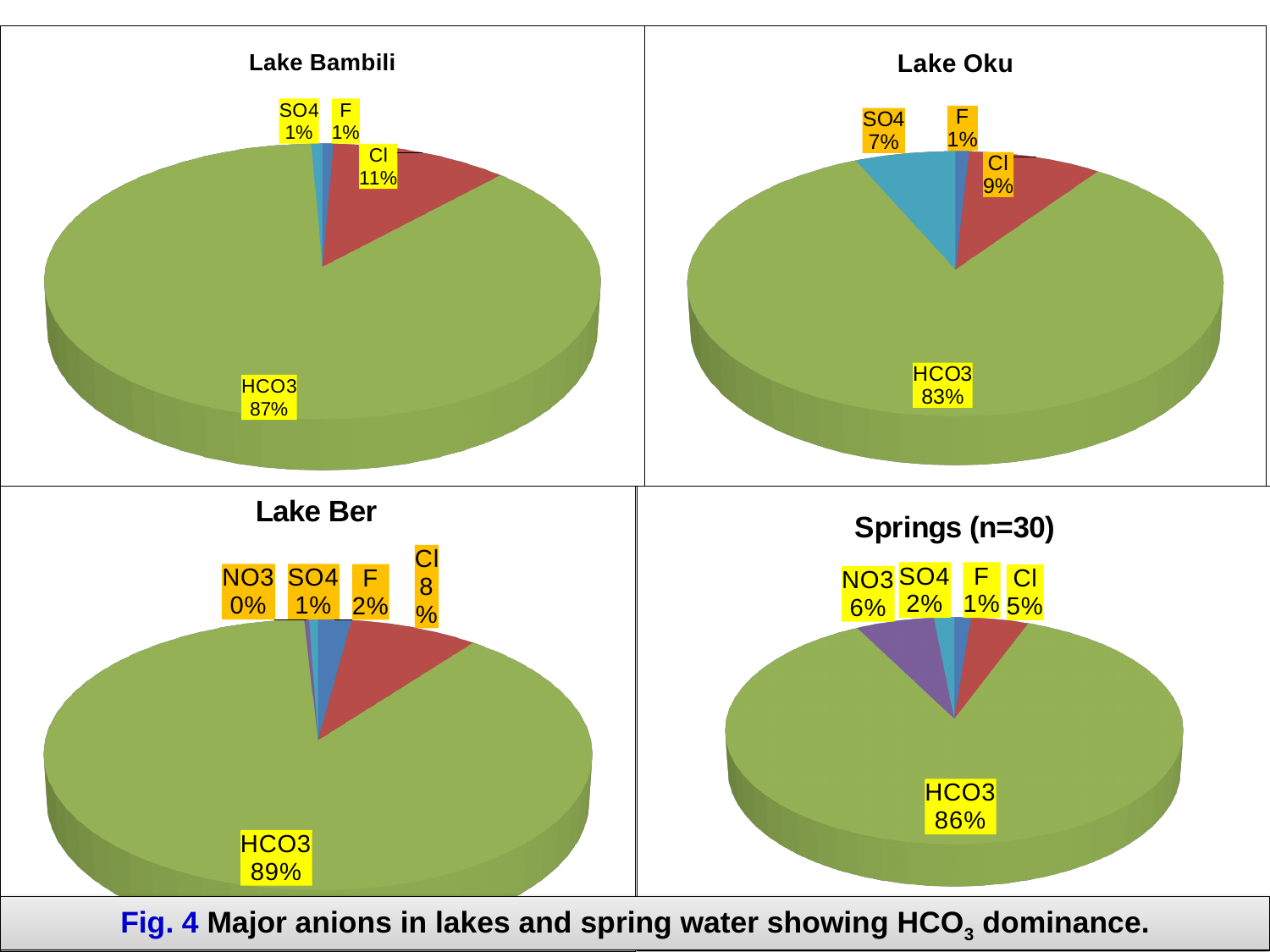

[unsupported chart]

[unsupported chart]

[unsupported chart]

[unsupported chart]

Fig. 4 Major anions in lakes and spring water showing HCO3 dominance.